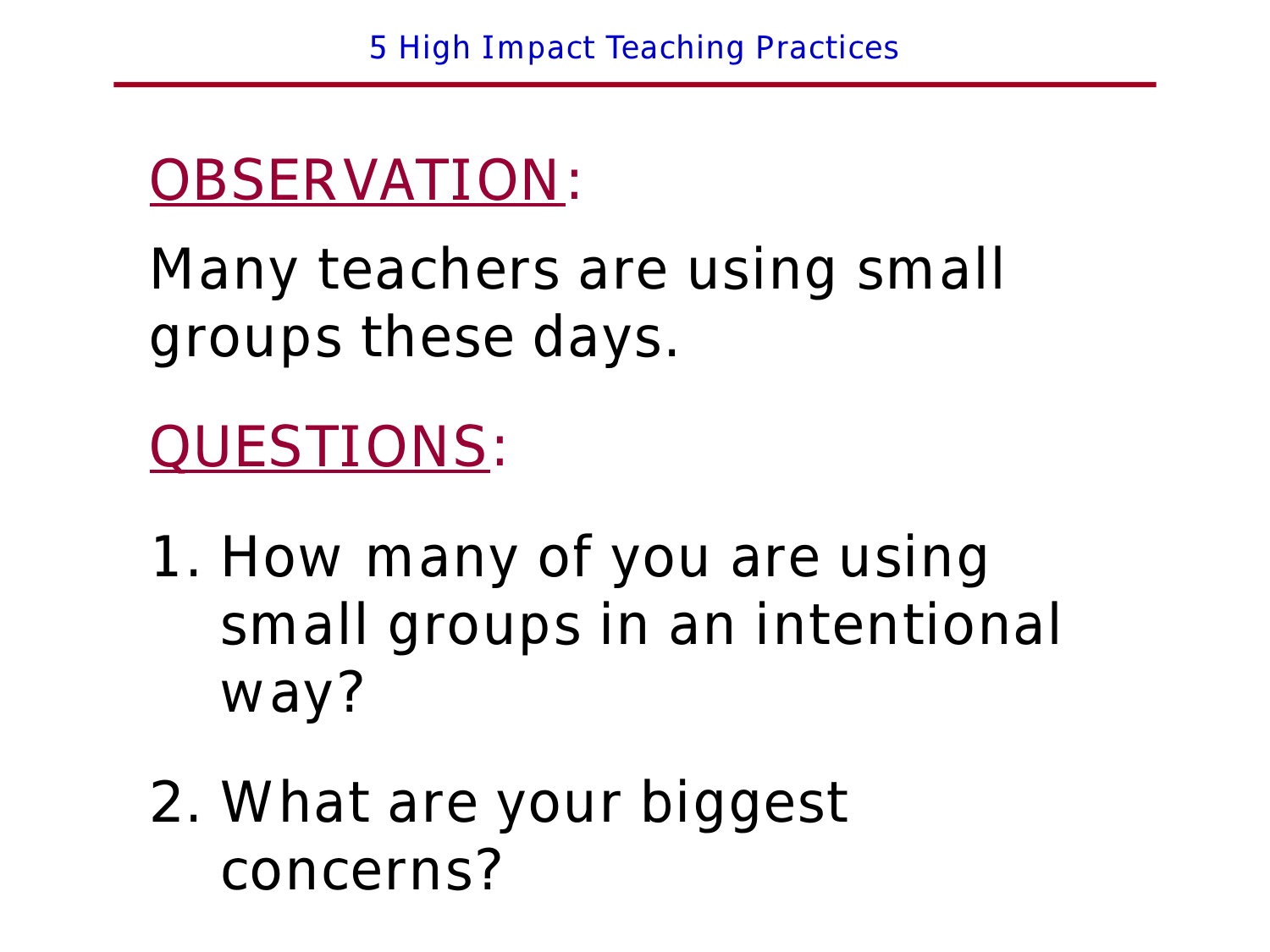

OBSERVATION:
Many teachers are using small groups these days.
QUESTIONS:
How many of you are using small groups in an intentional way?
What are your biggest concerns?